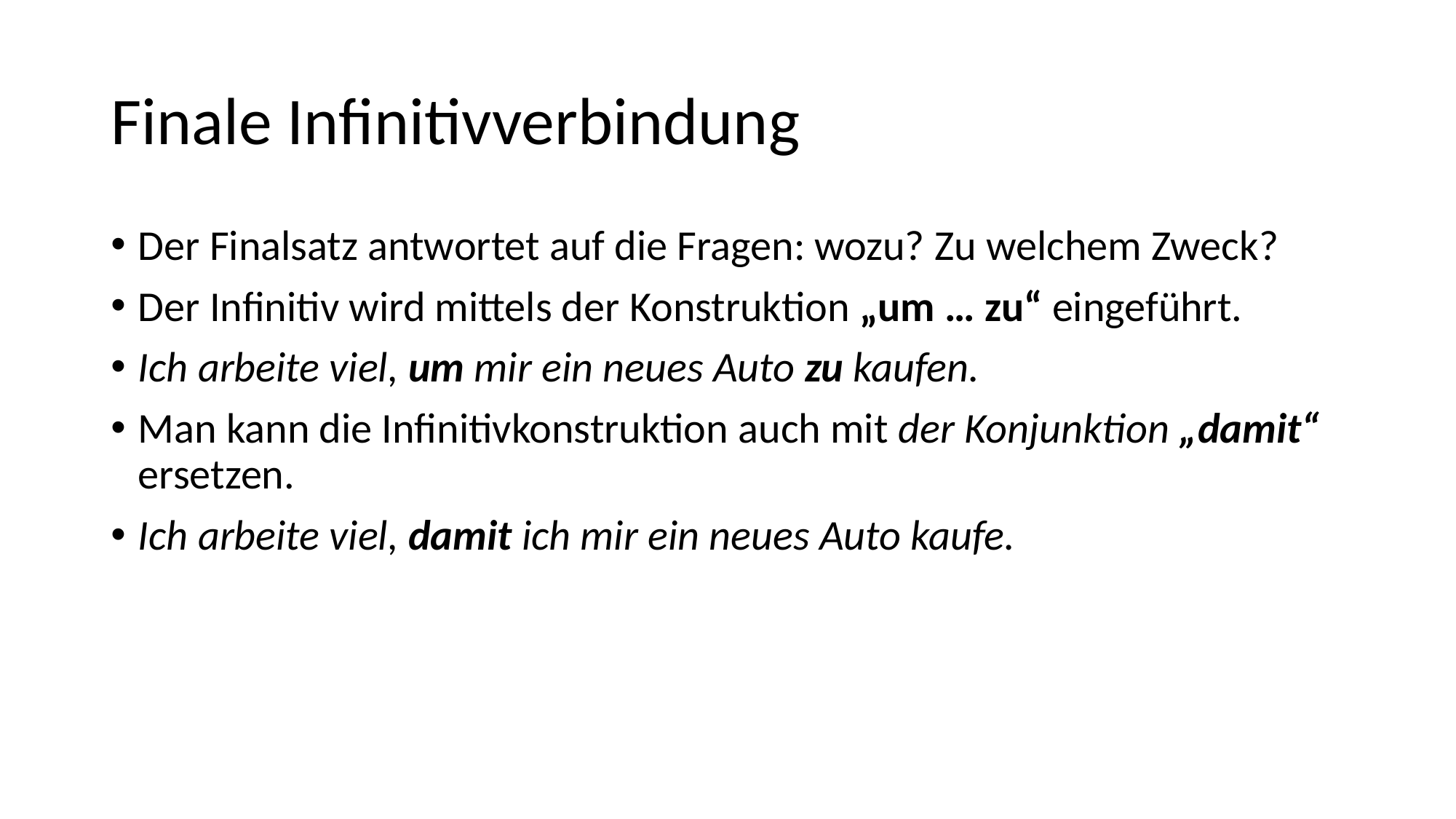

# Finale Infinitivverbindung
Der Finalsatz antwortet auf die Fragen: wozu? Zu welchem Zweck?
Der Infinitiv wird mittels der Konstruktion „um … zu“ eingeführt.
Ich arbeite viel, um mir ein neues Auto zu kaufen.
Man kann die Infinitivkonstruktion auch mit der Konjunktion „damit“ ersetzen.
Ich arbeite viel, damit ich mir ein neues Auto kaufe.